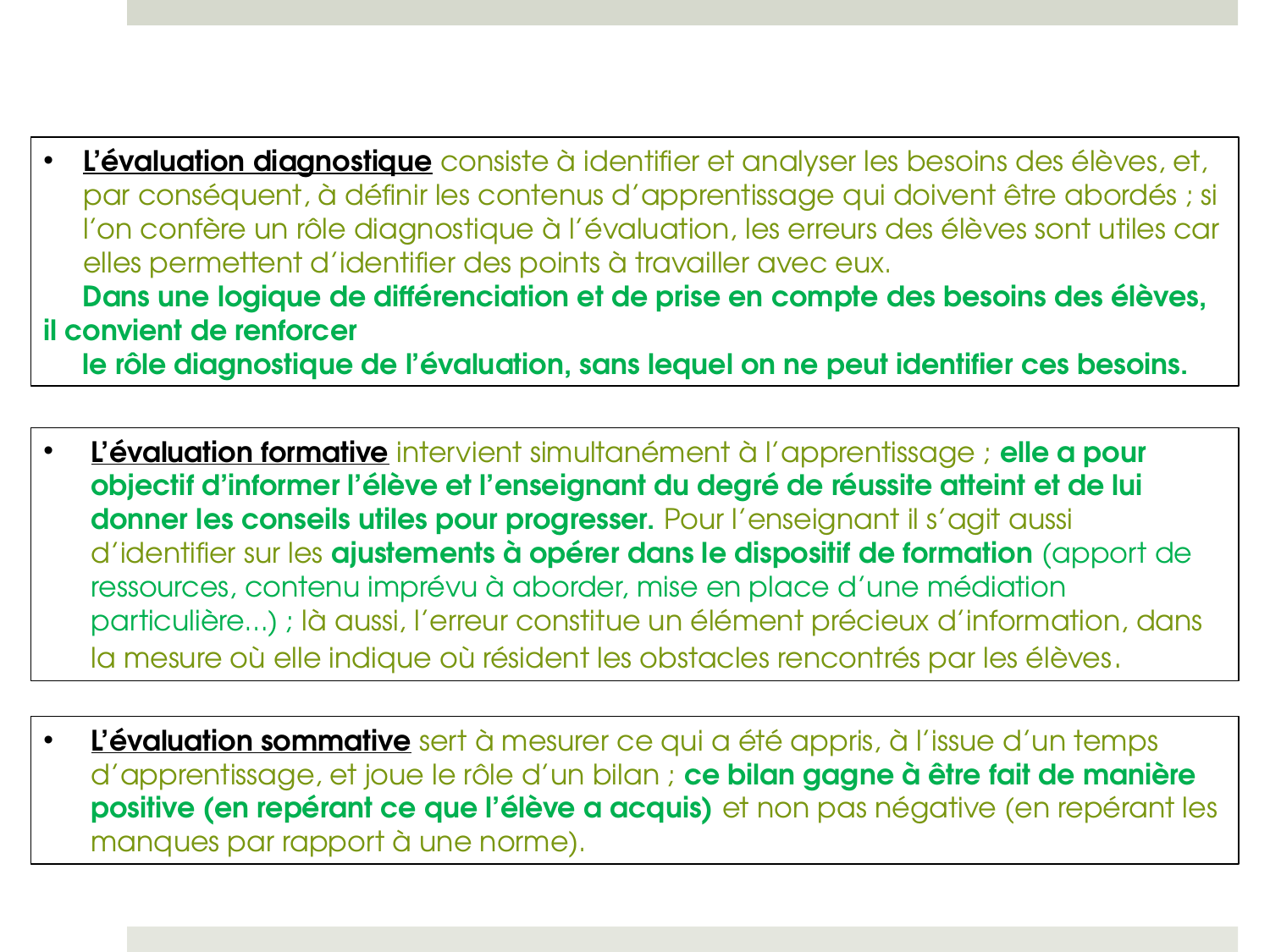

L’évaluation diagnostique consiste à identifier et analyser les besoins des élèves, et, par conséquent, à définir les contenus d’apprentissage qui doivent être abordés ; si l’on confère un rôle diagnostique à l’évaluation, les erreurs des élèves sont utiles car elles permettent d’identifier des points à travailler avec eux.
     Dans une logique de différenciation et de prise en compte des besoins des élèves, il convient de renforcer
     le rôle diagnostique de l’évaluation, sans lequel on ne peut identifier ces besoins.
L’évaluation formative intervient simultanément à l’apprentissage ; elle a pour objectif d’informer l’élève et l’enseignant du degré de réussite atteint et de lui donner les conseils utiles pour progresser. Pour l’enseignant il s’agit aussi d’identifier sur les ajustements à opérer dans le dispositif de formation (apport de ressources, contenu imprévu à aborder, mise en place d’une médiation particulière…) ; là aussi, l’erreur constitue un élément précieux d’information, dans la mesure où elle indique où résident les obstacles rencontrés par les élèves.
L’évaluation sommative sert à mesurer ce qui a été appris, à l’issue d’un temps d’apprentissage, et joue le rôle d’un bilan ; ce bilan gagne à être fait de manière positive (en repérant ce que l’élève a acquis) et non pas négative (en repérant les manques par rapport à une norme).